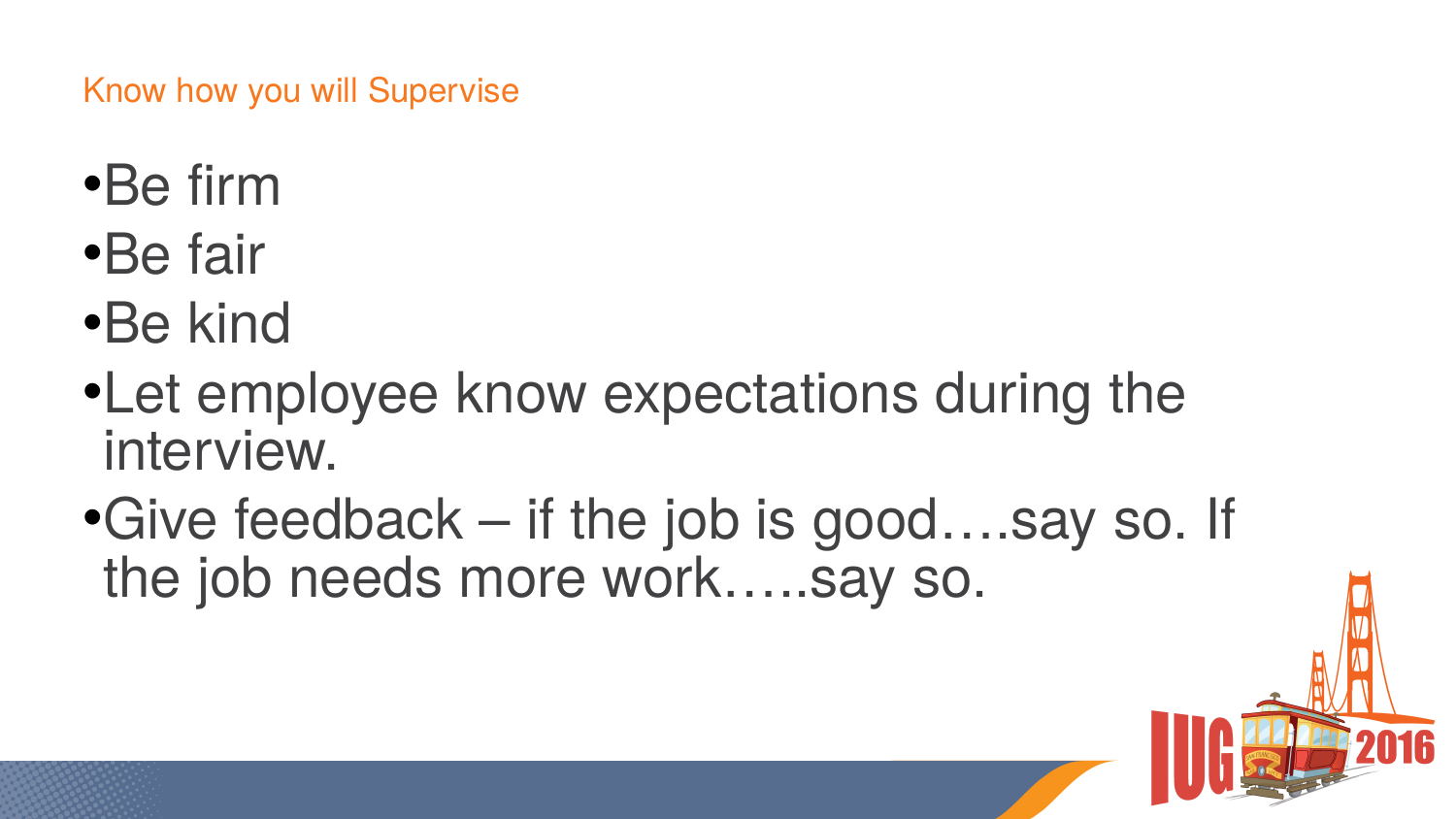

# Know how you will Supervise
Be firm
Be fair
Be kind
Let employee know expectations during the interview.
Give feedback – if the job is good….say so. If the job needs more work…..say so.